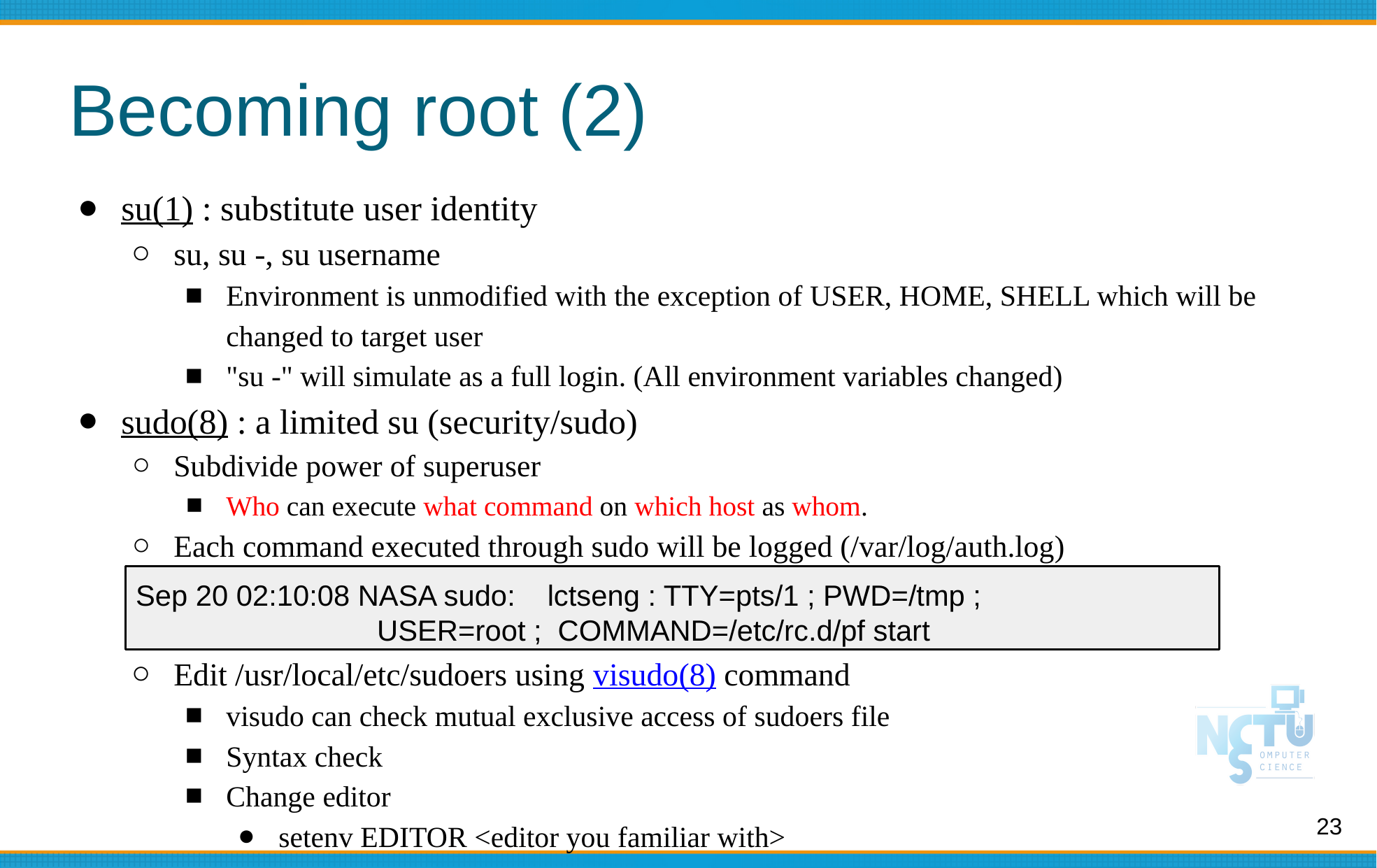

# Becoming root (2)
su(1) : substitute user identity
su, su -, su username
Environment is unmodified with the exception of USER, HOME, SHELL which will be changed to target user
"su -" will simulate as a full login. (All environment variables changed)
sudo(8) : a limited su (security/sudo)
Subdivide power of superuser
Who can execute what command on which host as whom.
Each command executed through sudo will be logged (/var/log/auth.log)

Edit /usr/local/etc/sudoers using visudo(8) command
visudo can check mutual exclusive access of sudoers file
Syntax check
Change editor
setenv EDITOR <editor you familiar with>

Sep 20 02:10:08 NASA sudo:    lctseng : TTY=pts/1 ; PWD=/tmp ;
                              USER=root ;  COMMAND=/etc/rc.d/pf start
23